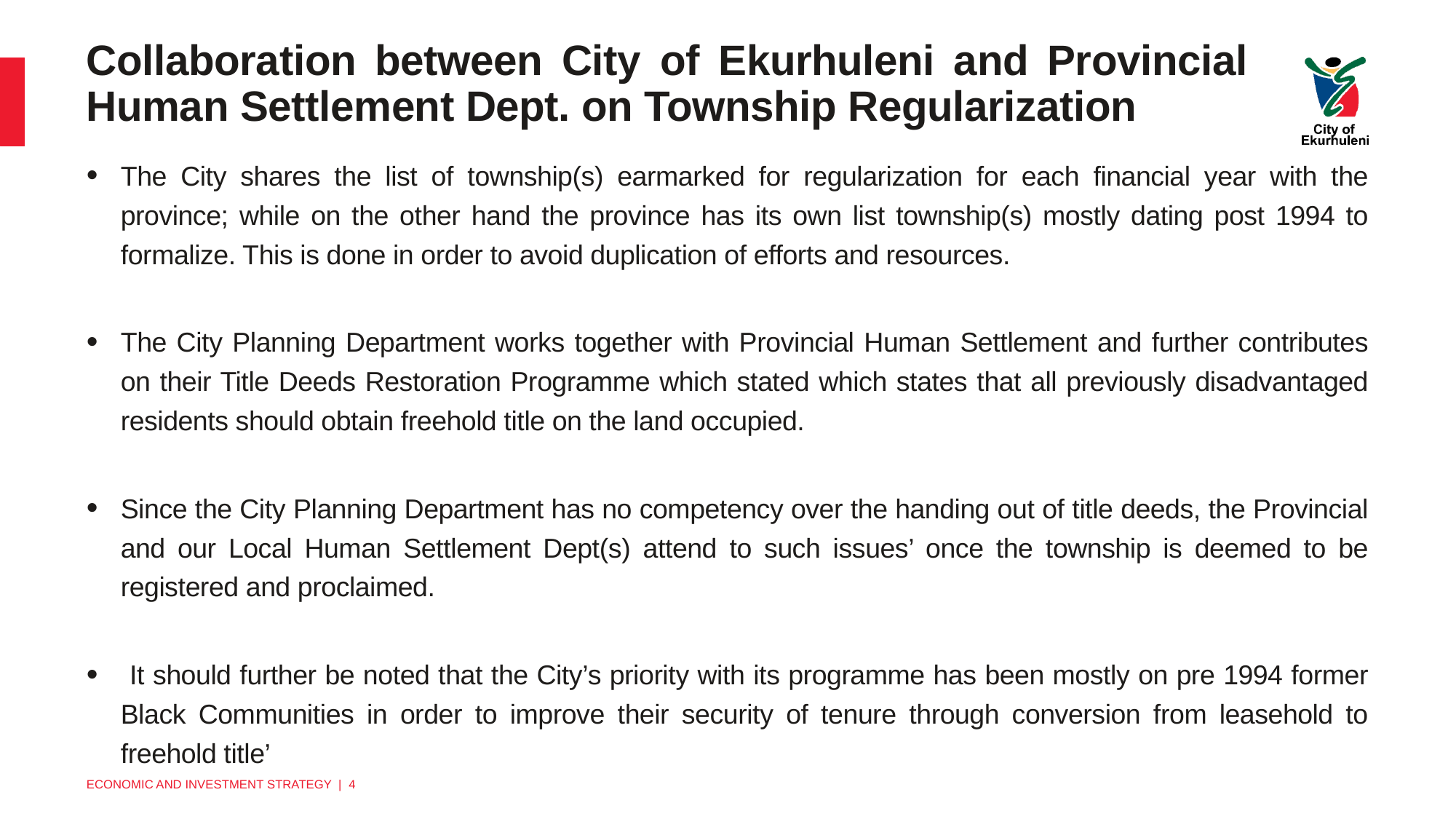

# Collaboration between City of Ekurhuleni and Provincial Human Settlement Dept. on Township Regularization
The City shares the list of township(s) earmarked for regularization for each financial year with the province; while on the other hand the province has its own list township(s) mostly dating post 1994 to formalize. This is done in order to avoid duplication of efforts and resources.

The City Planning Department works together with Provincial Human Settlement and further contributes on their Title Deeds Restoration Programme which stated which states that all previously disadvantaged residents should obtain freehold title on the land occupied.

Since the City Planning Department has no competency over the handing out of title deeds, the Provincial and our Local Human Settlement Dept(s) attend to such issues’ once the township is deemed to be registered and proclaimed.

 It should further be noted that the City’s priority with its programme has been mostly on pre 1994 former Black Communities in order to improve their security of tenure through conversion from leasehold to freehold title’

4